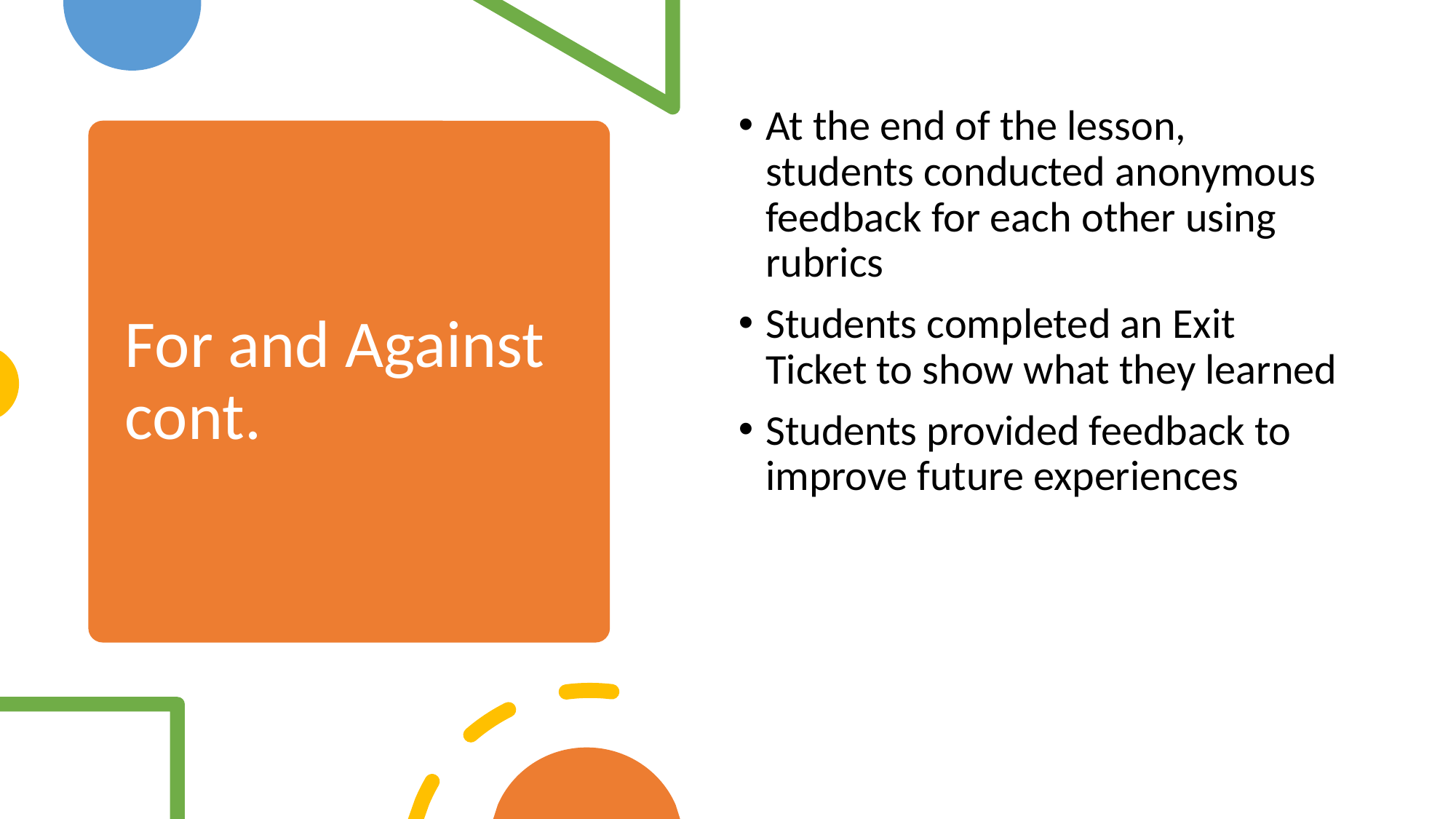

At the end of the lesson, students conducted anonymous feedback for each other using rubrics
Students completed an Exit Ticket to show what they learned
Students provided feedback to improve future experiences

# For and Against cont.